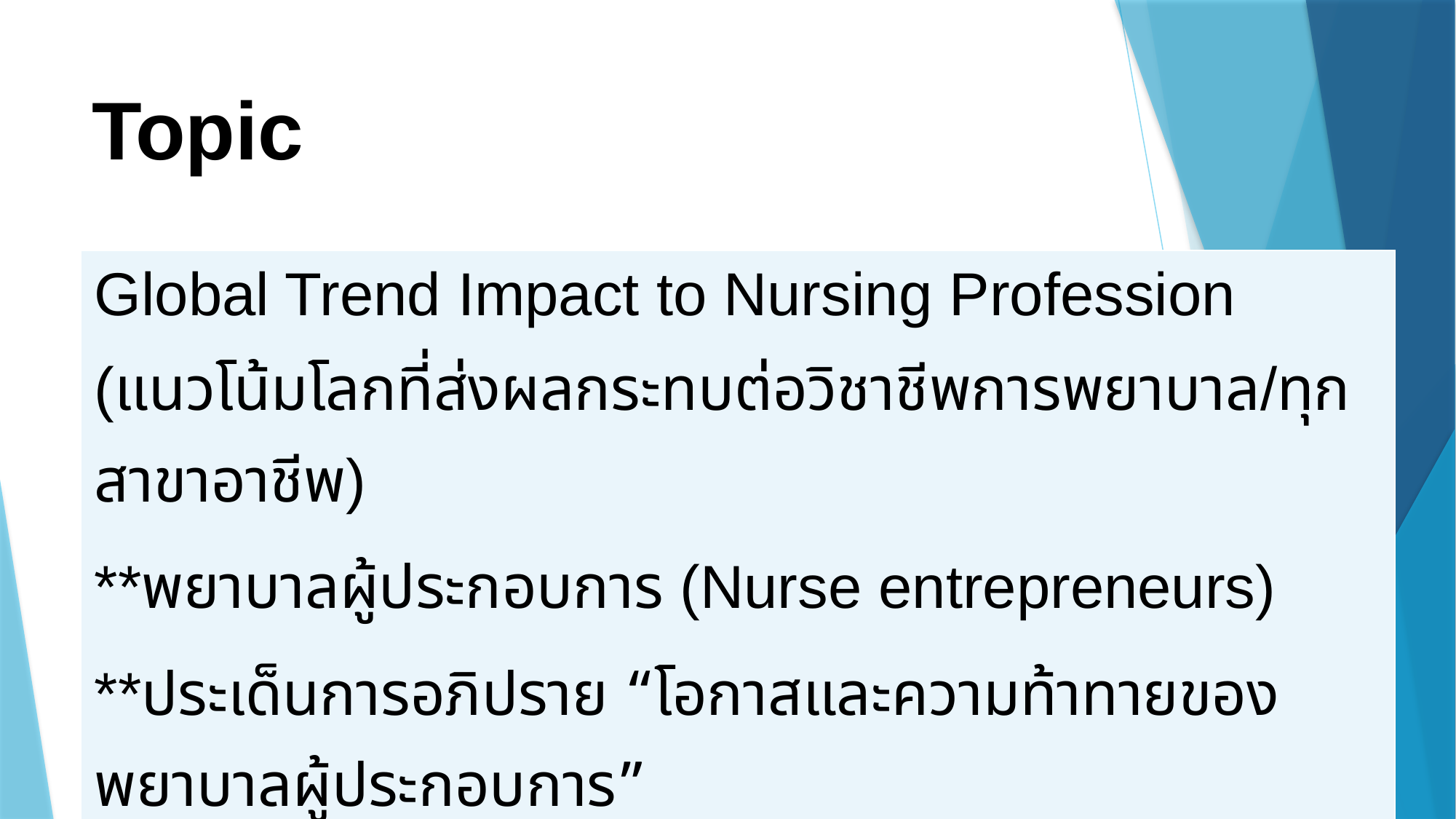

# Topic
| Global Trend Impact to Nursing Profession (แนวโน้มโลกที่ส่งผลกระทบต่อวิชาชีพการพยาบาล/ทุกสาขาอาชีพ) \*\*พยาบาลผู้ประกอบการ (Nurse entrepreneurs) \*\*ประเด็นการอภิปราย “โอกาสและความท้าทายของพยาบาลผู้ประกอบการ” |
| --- |